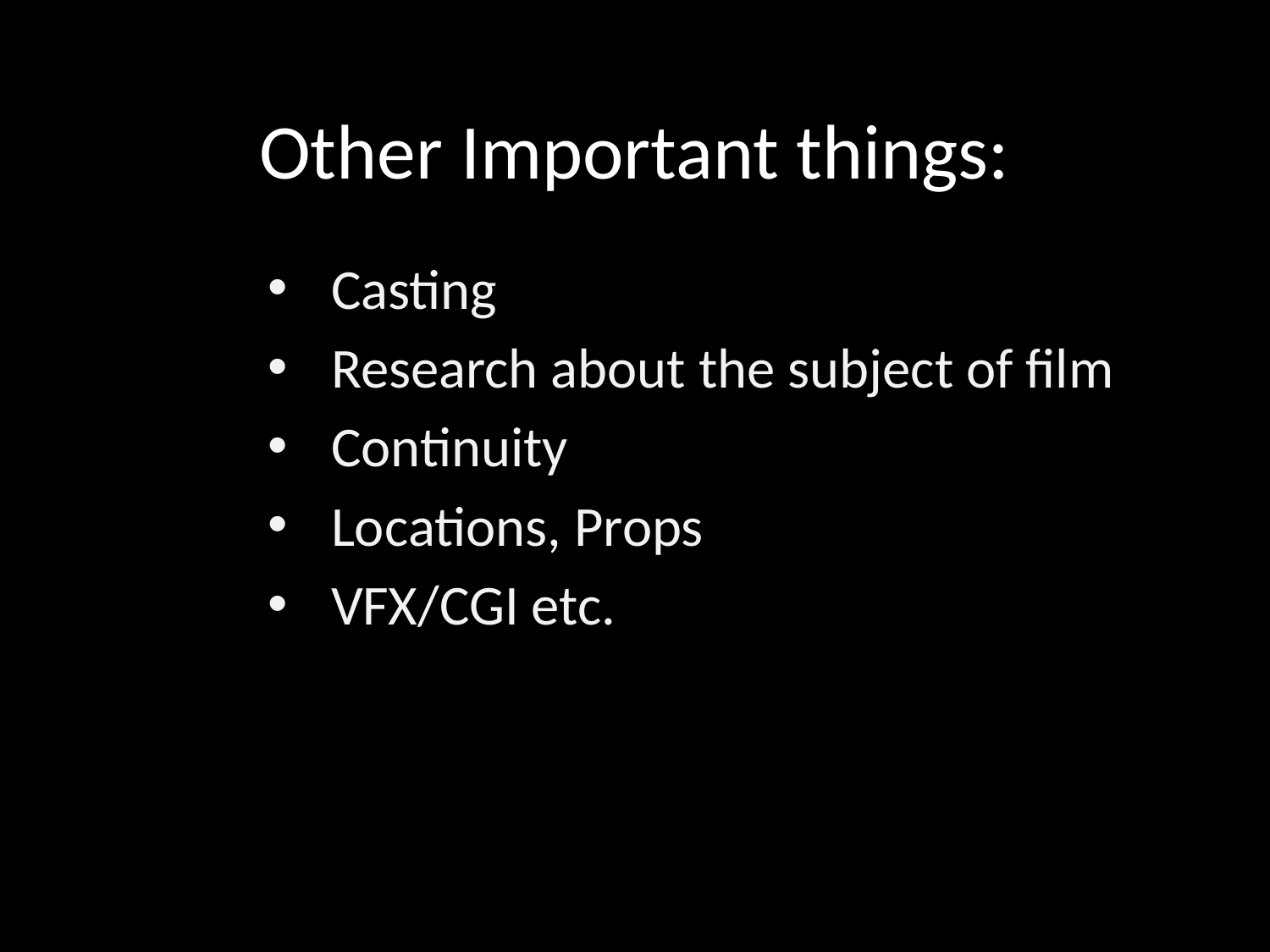

# Other Important things:
Casting
Research about the subject of film
Continuity
Locations, Props
VFX/CGI etc.